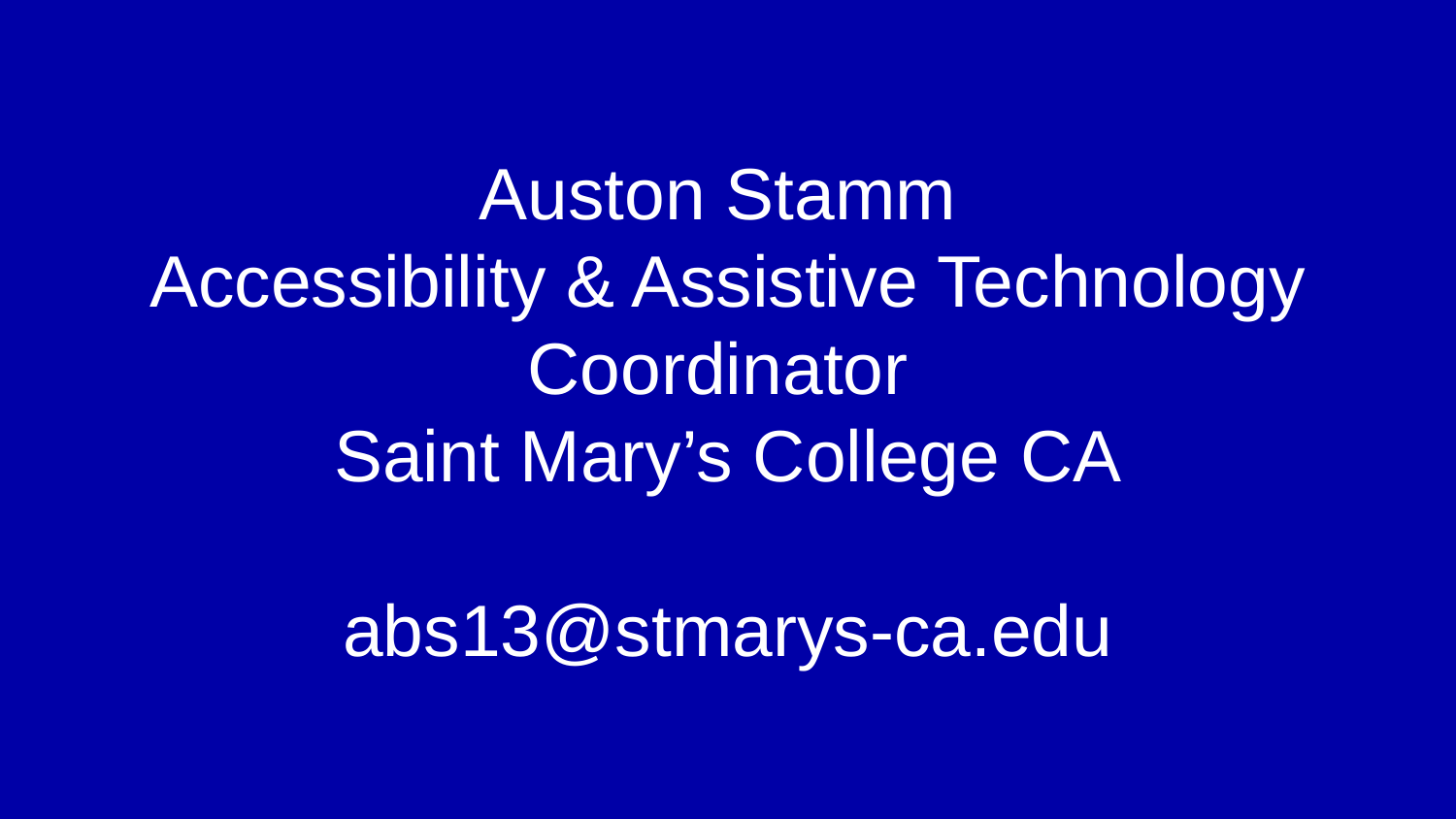

# Auston Stamm Accessibility & Assistive Technology Coordinator Saint Mary’s College CA abs13@stmarys-ca.edu